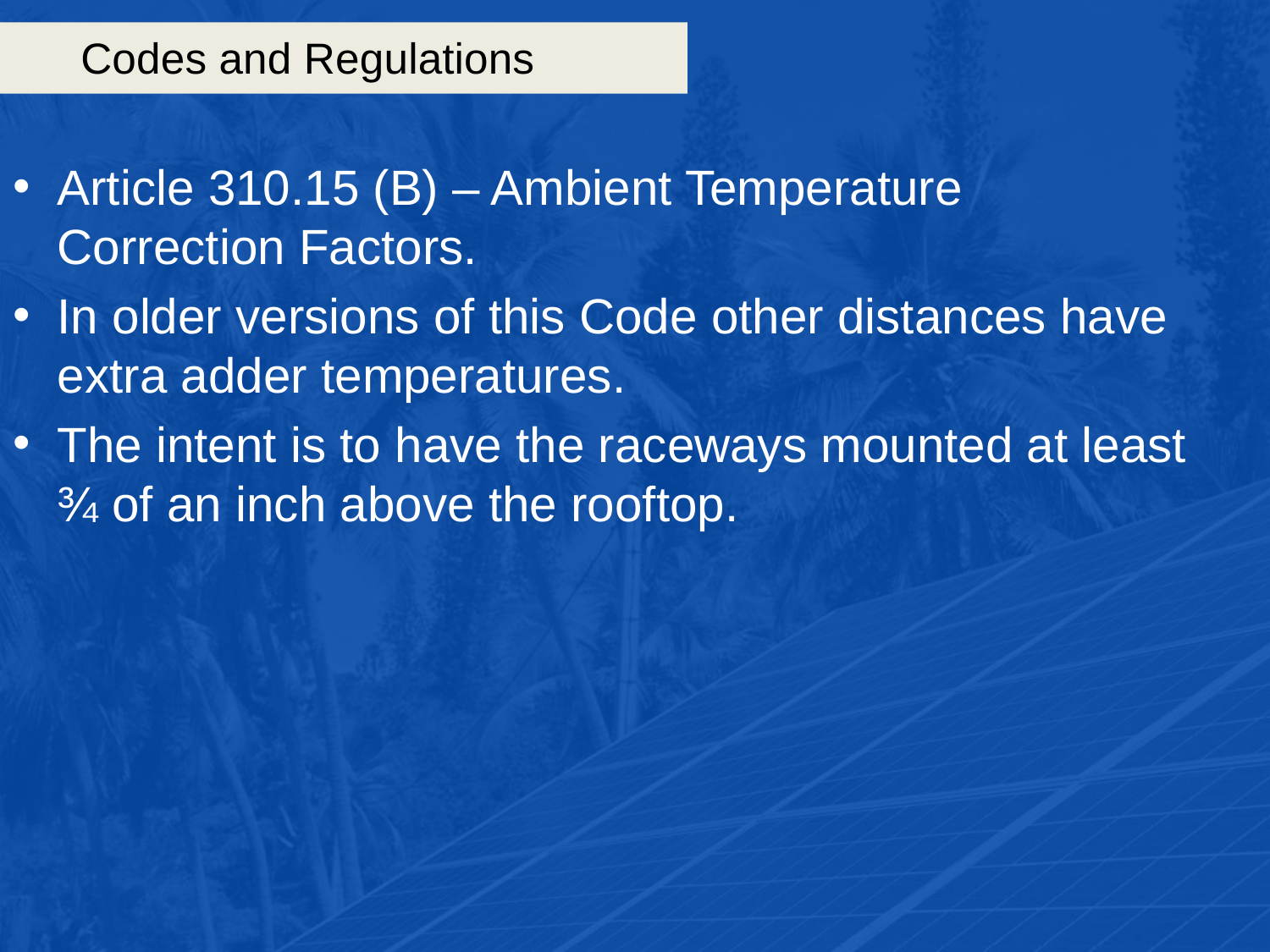

# Codes and Regulations
Article 310.15 (B) – Ambient Temperature Correction Factors.
In older versions of this Code other distances have extra adder temperatures.
The intent is to have the raceways mounted at least ¾ of an inch above the rooftop.